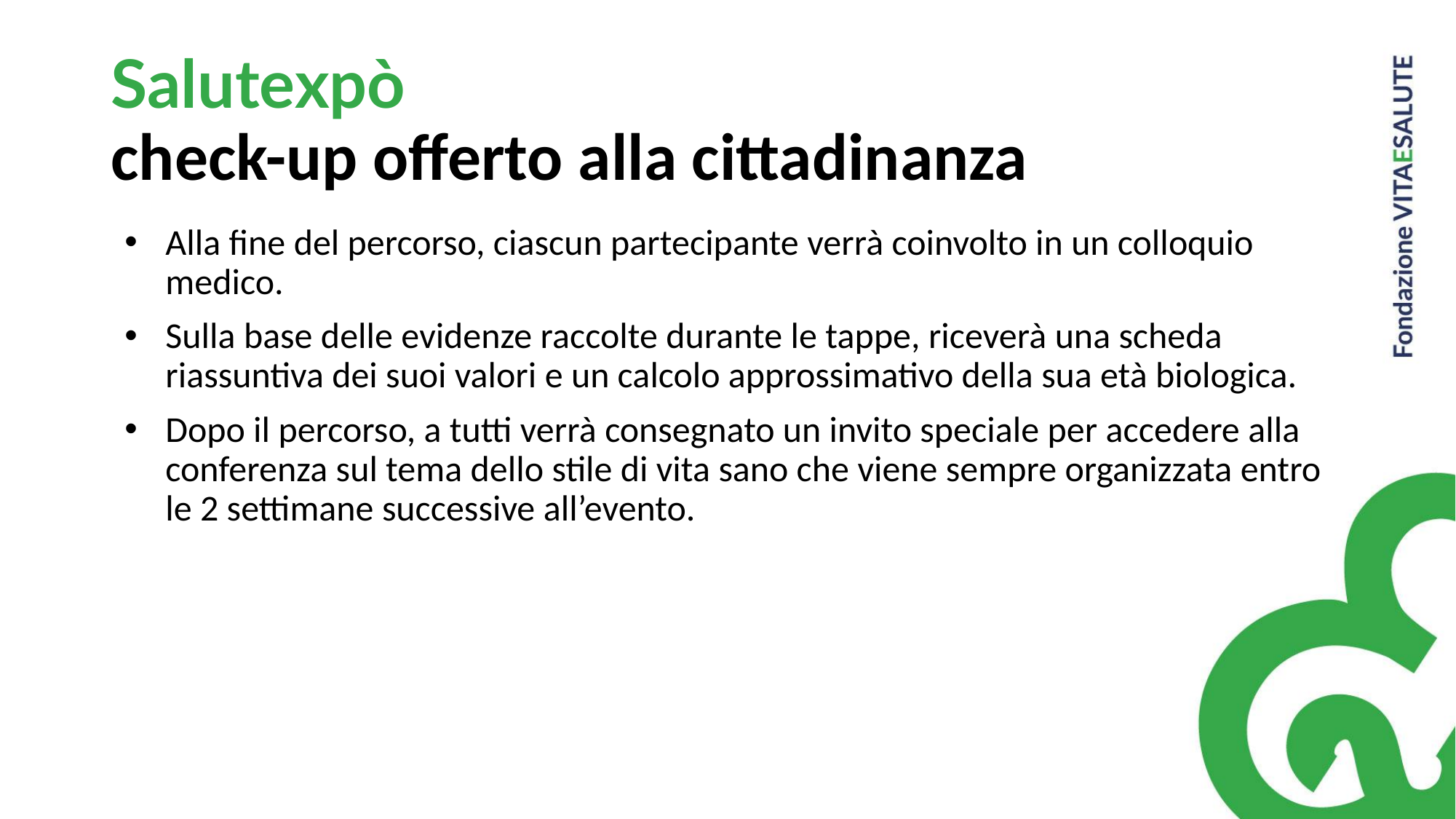

# Salutexpò check-up offerto alla cittadinanza
Alla fine del percorso, ciascun partecipante verrà coinvolto in un colloquio medico.
Sulla base delle evidenze raccolte durante le tappe, riceverà una scheda riassuntiva dei suoi valori e un calcolo approssimativo della sua età biologica.
Dopo il percorso, a tutti verrà consegnato un invito speciale per accedere alla conferenza sul tema dello stile di vita sano che viene sempre organizzata entro le 2 settimane successive all’evento.